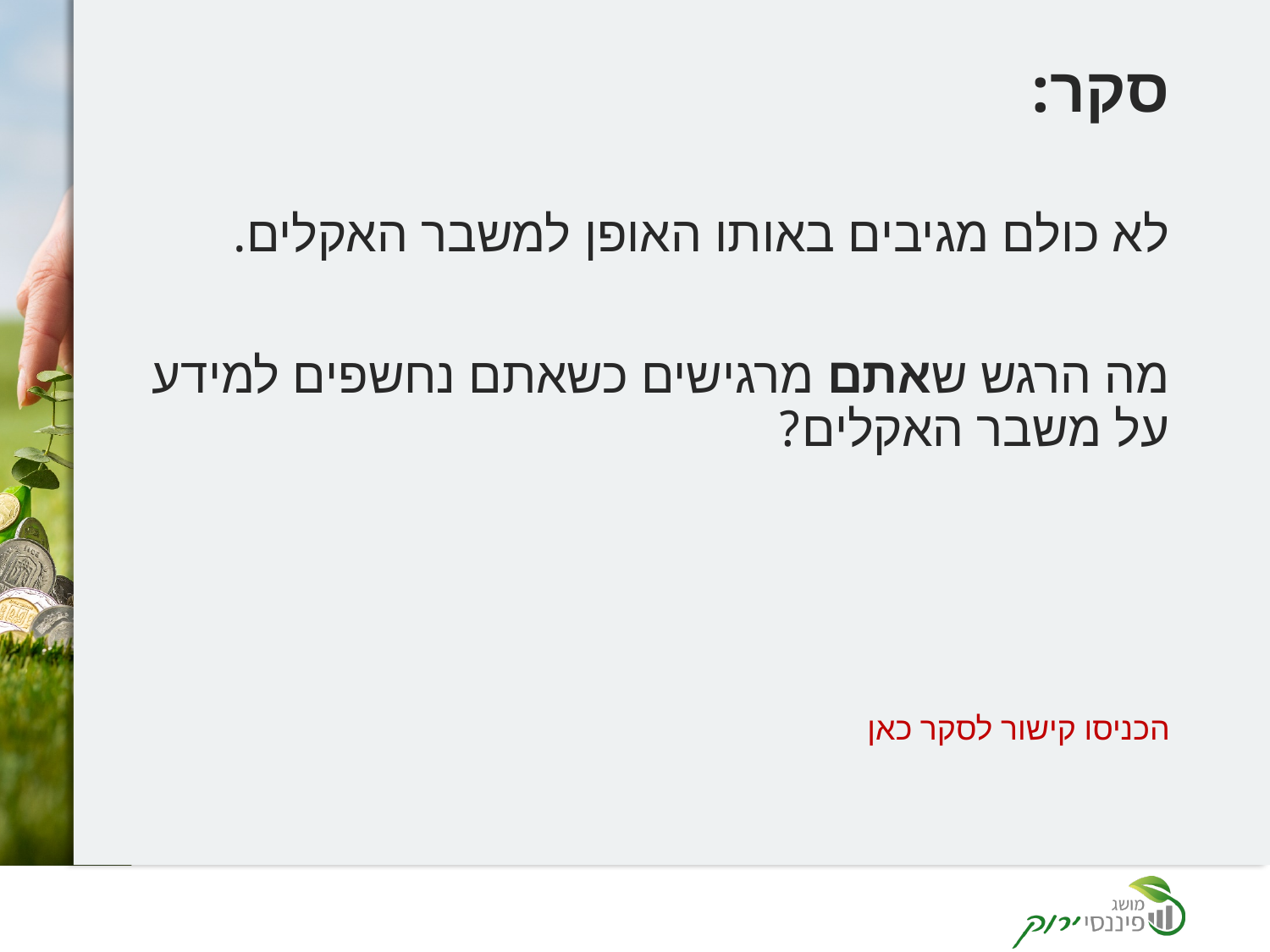

# סקר:
לא כולם מגיבים באותו האופן למשבר האקלים.

מה הרגש שאתם מרגישים כשאתם נחשפים למידע על משבר האקלים?
הכניסו קישור לסקר כאן